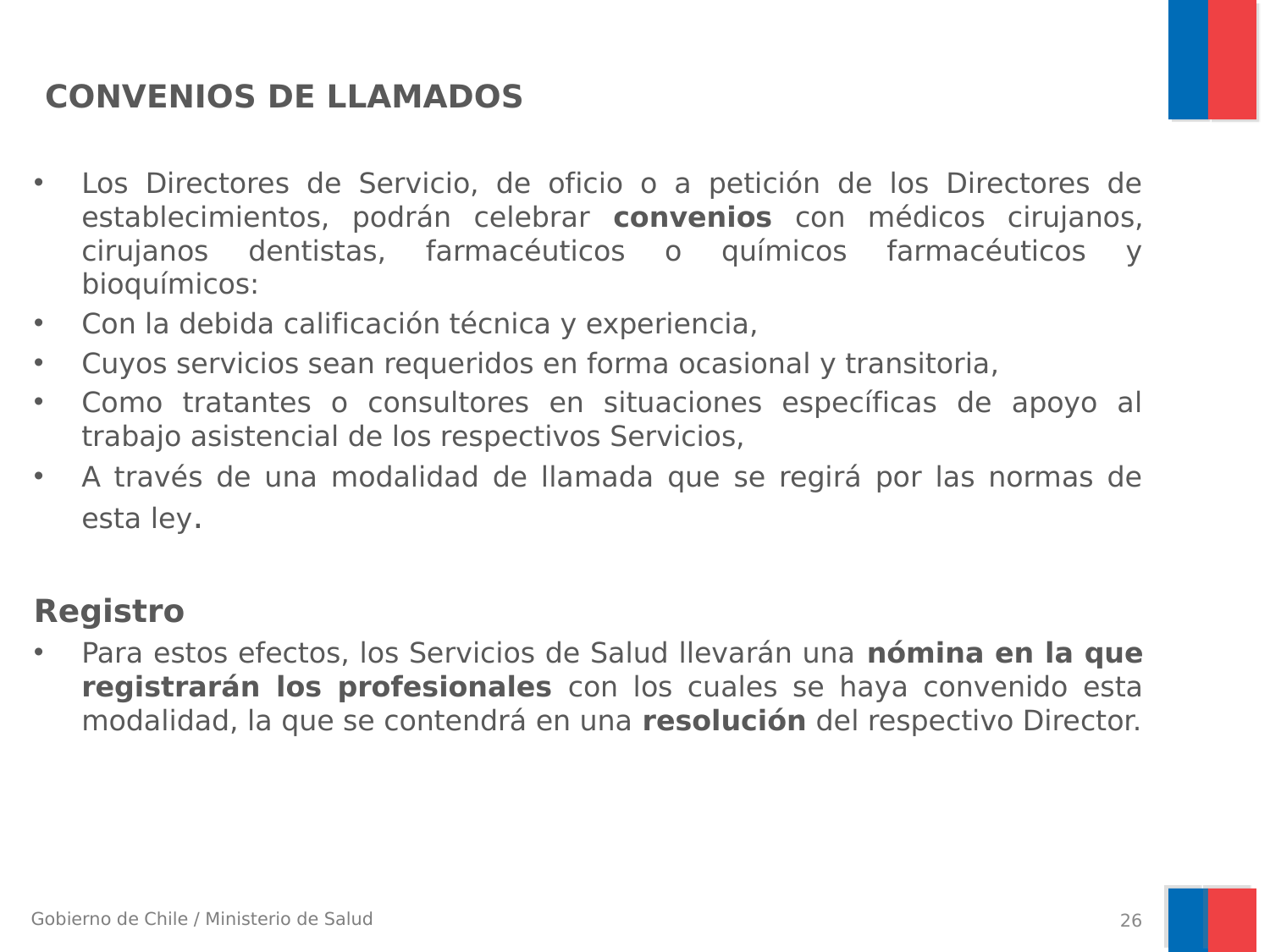

CONVENIOS DE LLAMADOS

Los Directores de Servicio, de oficio o a petición de los Directores de establecimientos, podrán celebrar convenios con médicos cirujanos, cirujanos dentistas, farmacéuticos o químicos farmacéuticos y bioquímicos:
Con la debida calificación técnica y experiencia,
Cuyos servicios sean requeridos en forma ocasional y transitoria,
Como tratantes o consultores en situaciones específicas de apoyo al trabajo asistencial de los respectivos Servicios,
A través de una modalidad de llamada que se regirá por las normas de esta ley.

Registro
Para estos efectos, los Servicios de Salud llevarán una nómina en la que registrarán los profesionales con los cuales se haya convenido esta modalidad, la que se contendrá en una resolución del respectivo Director.

26